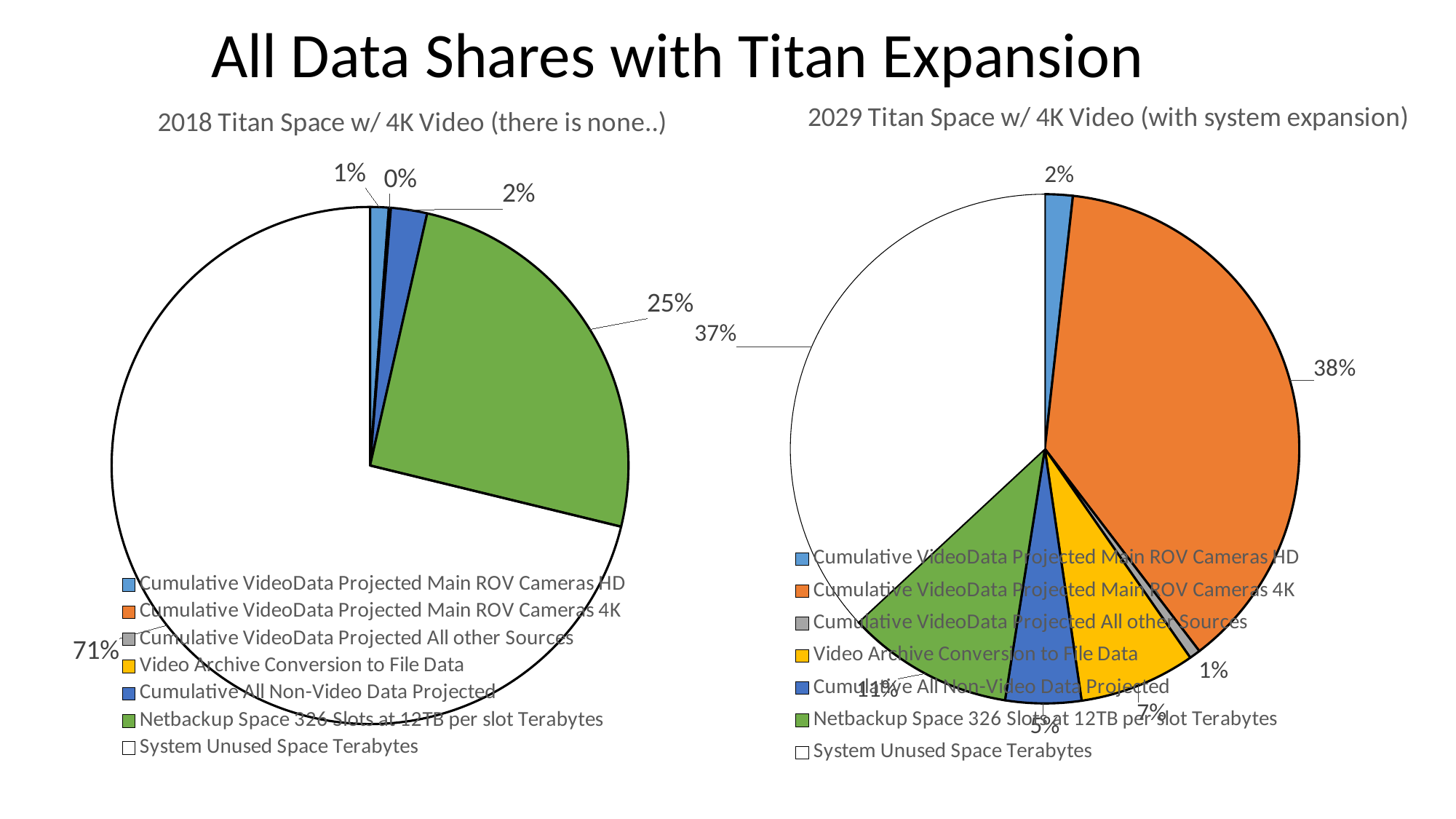

# All Data Shares with Titan Expansion

### Chart: 2029 Titan Space w/ 4K Video (with system expansion)

| Category |  |
|---|---|
| Cumulative VideoData Projected Main ROV Cameras HD | 653.4000000000001 |
| Cumulative VideoData Projected Main ROV Cameras 4K | 13992.000000000004 |
| Cumulative VideoData Projected All other Sources | 259.58000000000004 |
| Video Archive Conversion to File Data | 2725.5105000000003 |
| Cumulative All Non-Video Data Projected | 1780.0 |
| Netbackup Space 326 Slots at 12TB per slot Terabytes | 3912.0 |
| System Unused Space Terabytes | 13649.509499999996 |

### Chart: 2018 Titan Space w/ 4K Video (there is none..)

| Category |  |
|---|---|
| Cumulative VideoData Projected Main ROV Cameras HD | 180.0 |
| Cumulative VideoData Projected Main ROV Cameras 4K | 0.0 |
| Cumulative VideoData Projected All other Sources | 20.0 |
| Video Archive Conversion to File Data | 0.0 |
| Cumulative All Non-Video Data Projected | 350.0 |
| Netbackup Space 326 Slots at 12TB per slot Terabytes | 3912.0 |
| System Unused Space Terabytes | 11030.0 |